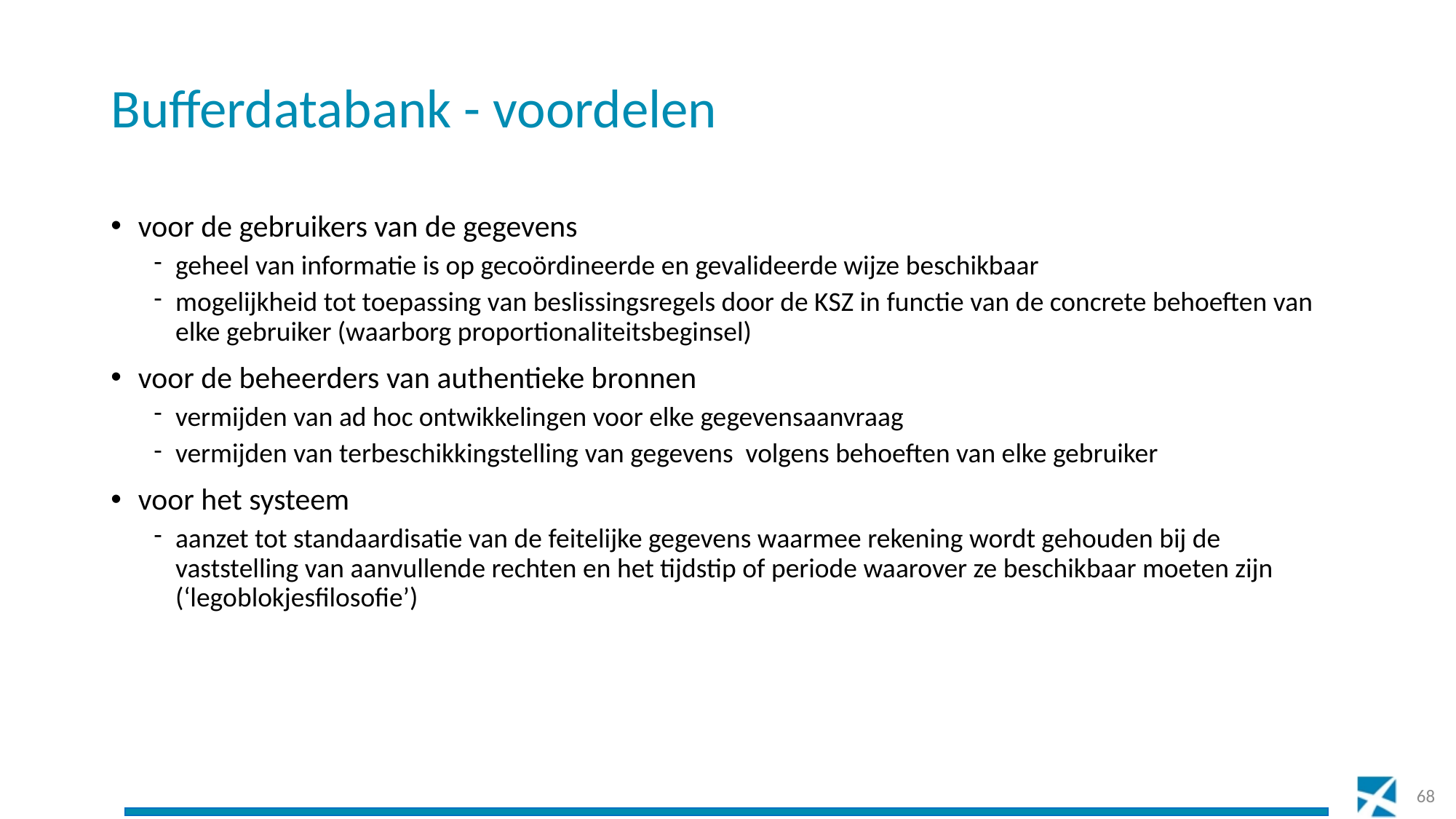

# Bufferdatabank - voordelen
voor de gebruikers van de gegevens
geheel van informatie is op gecoördineerde en gevalideerde wijze beschikbaar
mogelijkheid tot toepassing van beslissingsregels door de KSZ in functie van de concrete behoeften van elke gebruiker (waarborg proportionaliteitsbeginsel)
voor de beheerders van authentieke bronnen
vermijden van ad hoc ontwikkelingen voor elke gegevensaanvraag
vermijden van terbeschikkingstelling van gegevens  volgens behoeften van elke gebruiker
voor het systeem
aanzet tot standaardisatie van de feitelijke gegevens waarmee rekening wordt gehouden bij de vaststelling van aanvullende rechten en het tijdstip of periode waarover ze beschikbaar moeten zijn (‘legoblokjesfilosofie’)